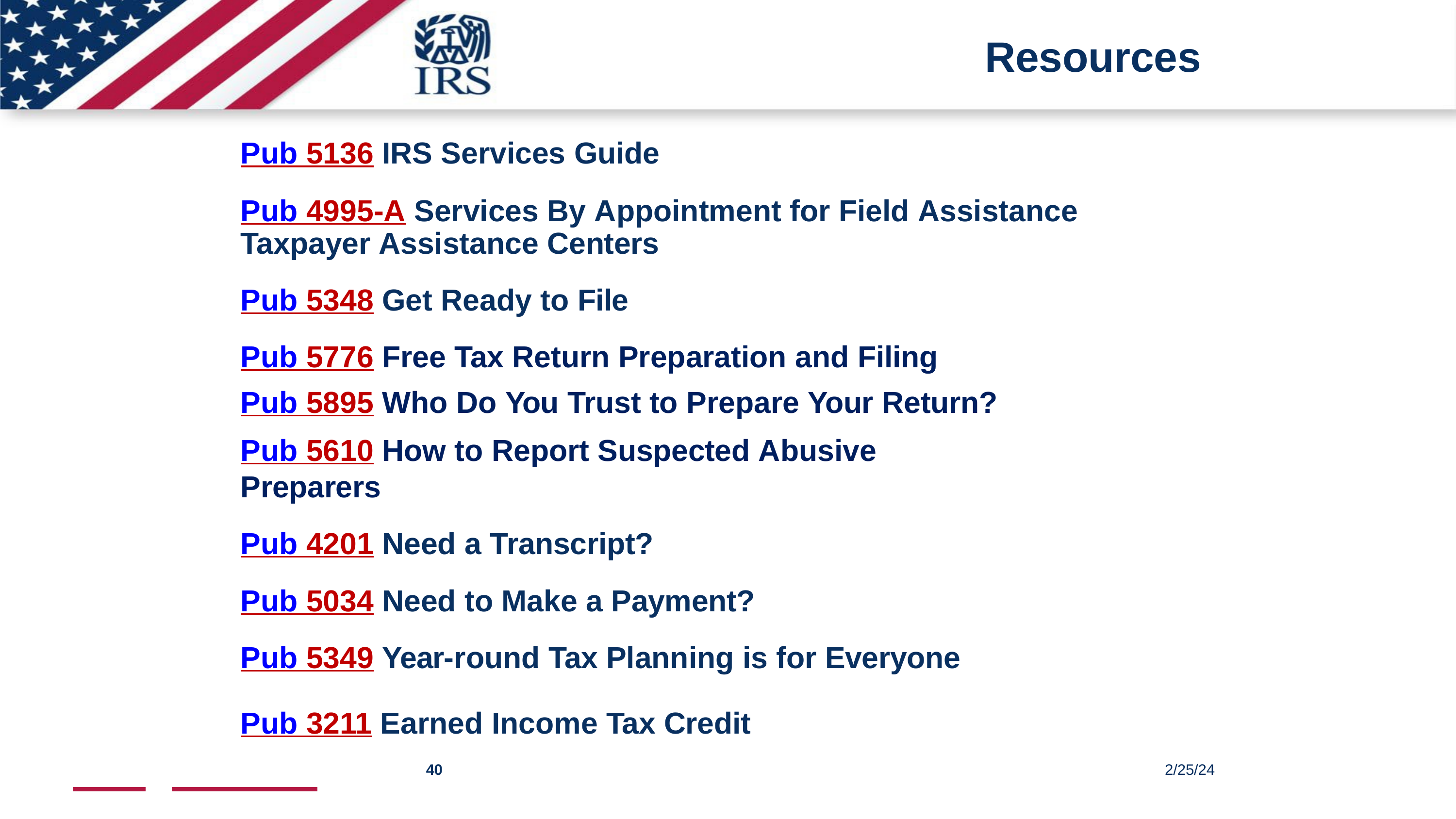

# Resources
Pub 5136 IRS Services Guide
Pub 4995-A Services By Appointment for Field Assistance Taxpayer Assistance Centers
Pub 5348 Get Ready to File
Pub 5776 Free Tax Return Preparation and Filing Pub 5895 Who Do You Trust to Prepare Your Return?
Pub 5610 How to Report Suspected Abusive Preparers
Pub 4201 Need a Transcript?
Pub 5034 Need to Make a Payment?
Pub 5349 Year-round Tax Planning is for Everyone
Pub 3211 Earned Income Tax Credit
2/25/24
40